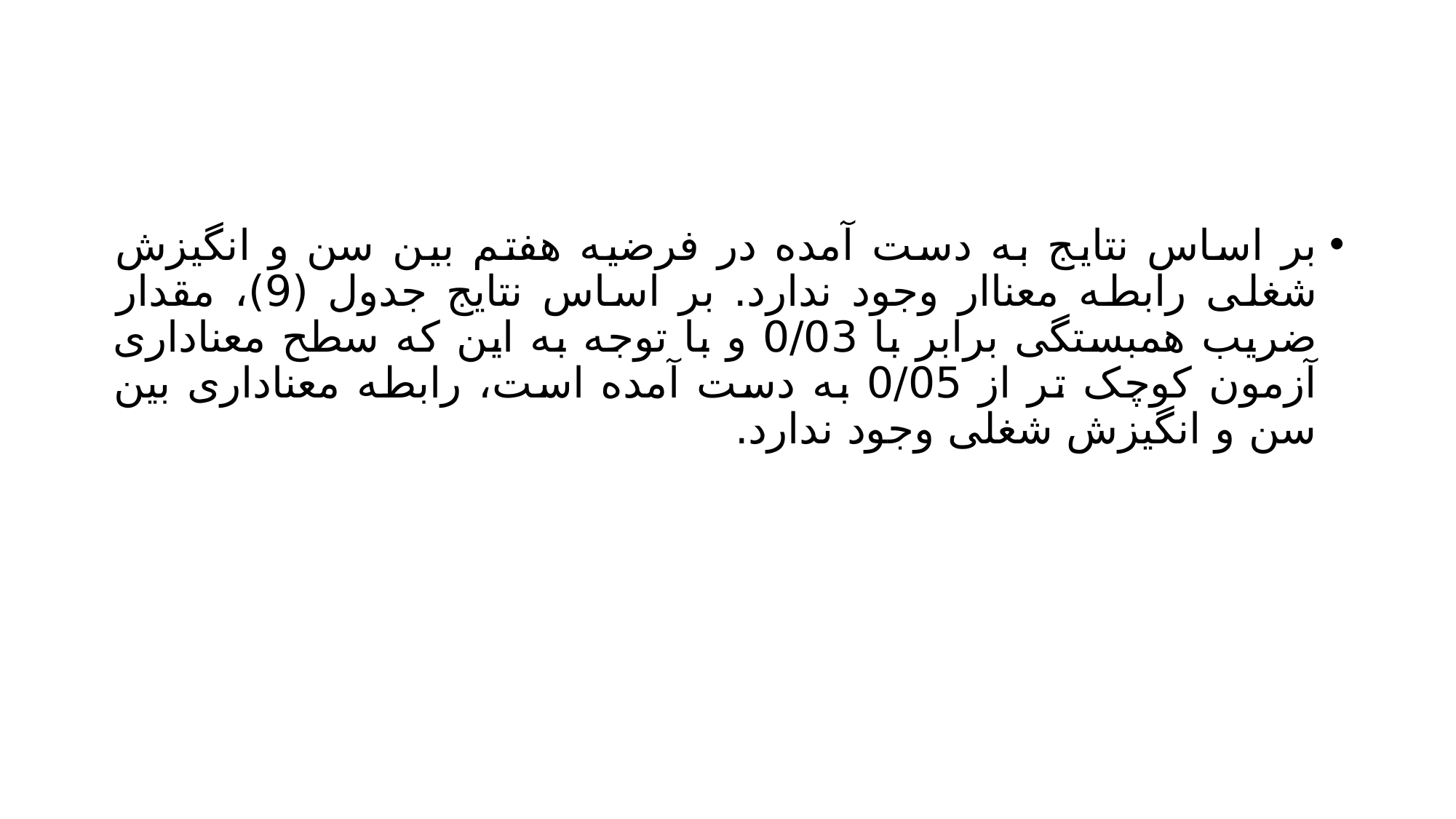

#
بر اساس نتایج به دست آمده در فرضیه هفتم بین سن و انگیزش شغلی رابطه معناار وجود ندارد. بر اساس نتایج جدول (9)، مقدار ضریب همبستگی برابر با 0/03 و با توجه به این که سطح معناداری آزمون کوچک تر از 0/05 به دست آمده است، رابطه معناداری بین سن و انگیزش شغلی وجود ندارد.